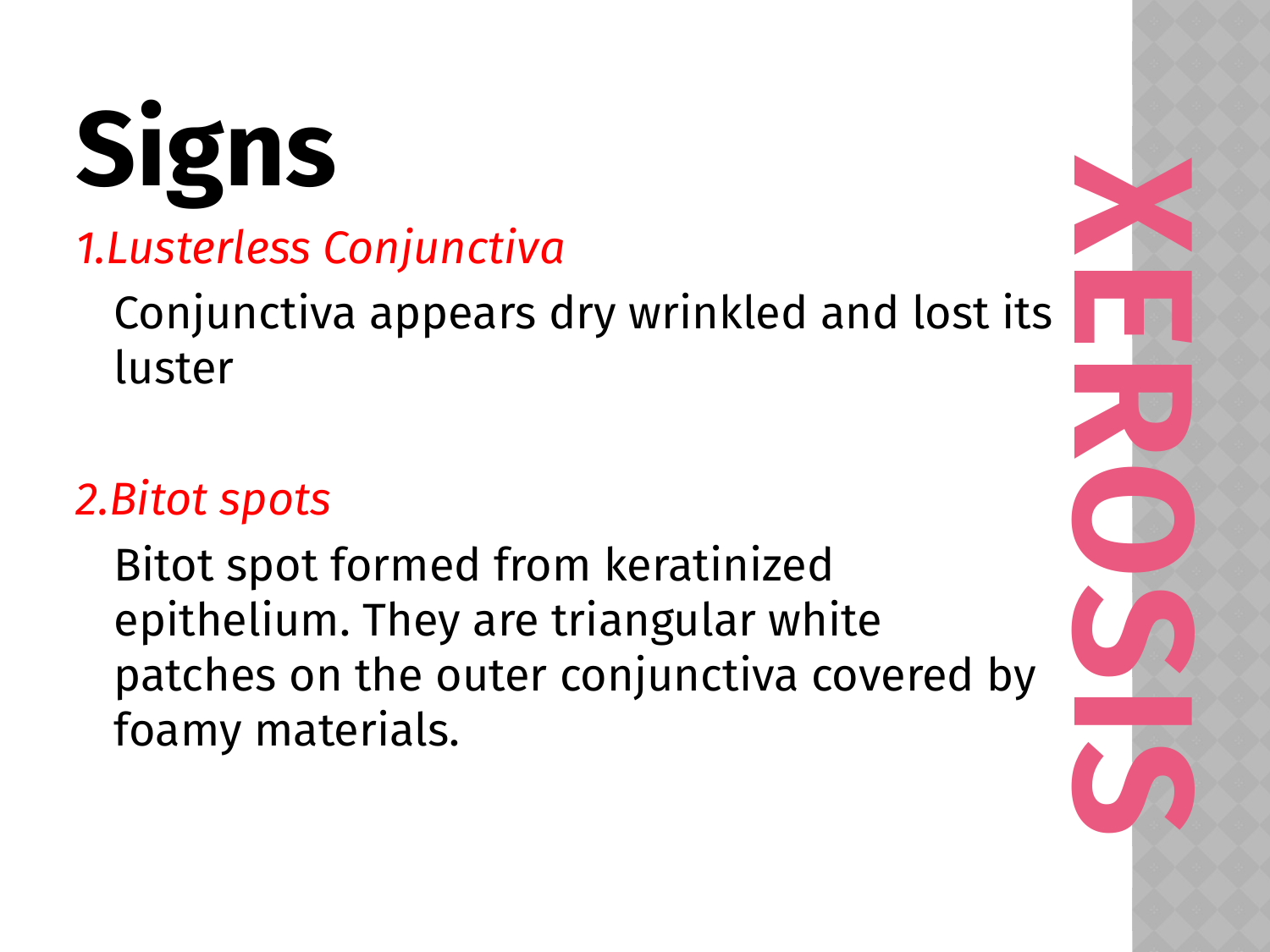

Signs
1.Lusterless Conjunctiva
	Conjunctiva appears dry wrinkled and lost its luster

2.Bitot spots
	Bitot spot formed from keratinized epithelium. They are triangular white patches on the outer conjunctiva covered by foamy materials.

XEROSIS